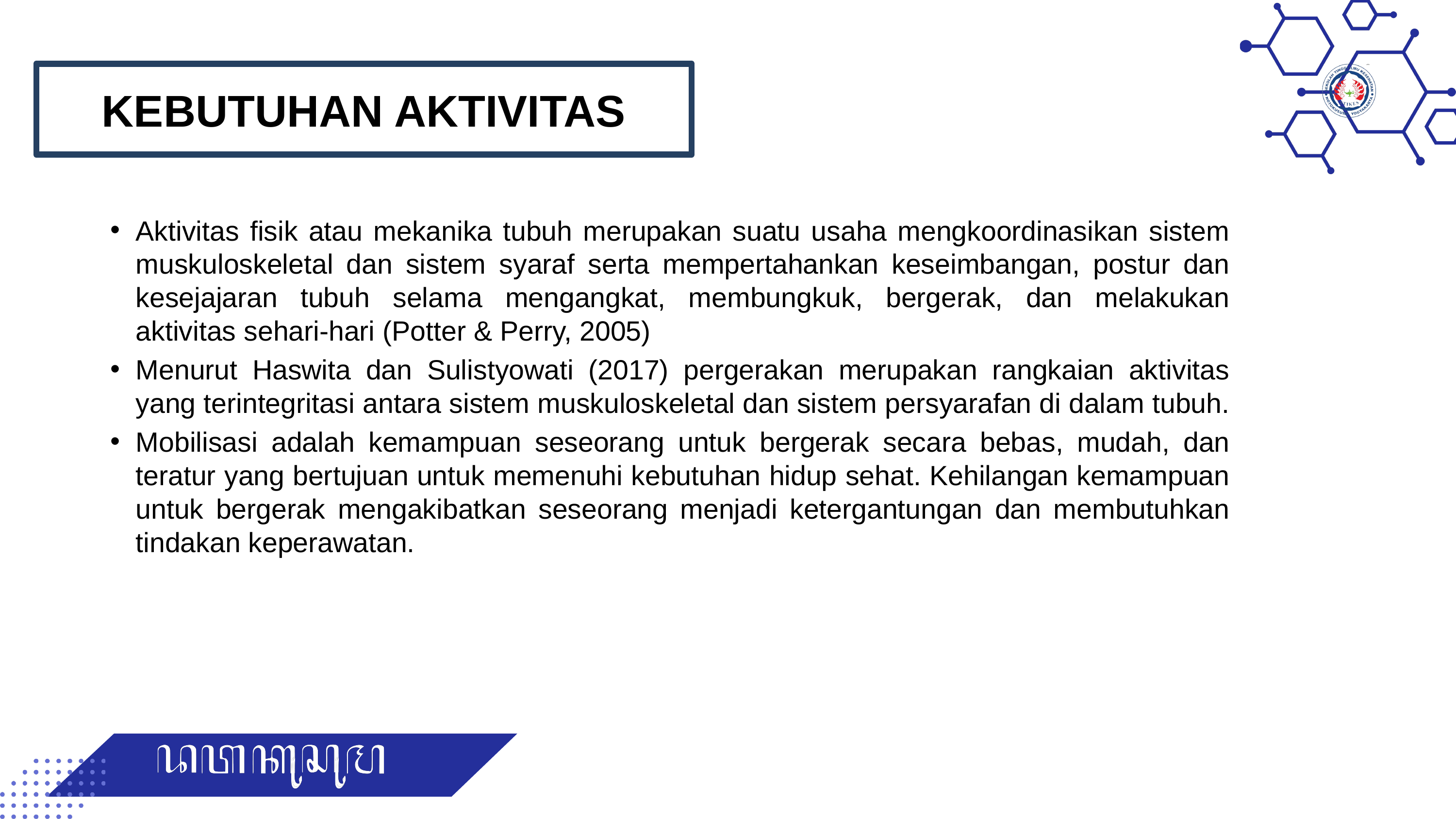

# KEBUTUHAN AKTIVITAS
Aktivitas fisik atau mekanika tubuh merupakan suatu usaha mengkoordinasikan sistem muskuloskeletal dan sistem syaraf serta mempertahankan keseimbangan, postur dan kesejajaran tubuh selama mengangkat, membungkuk, bergerak, dan melakukan aktivitas sehari-hari (Potter & Perry, 2005)
Menurut Haswita dan Sulistyowati (2017) pergerakan merupakan rangkaian aktivitas yang terintegritasi antara sistem muskuloskeletal dan sistem persyarafan di dalam tubuh.
Mobilisasi adalah kemampuan seseorang untuk bergerak secara bebas, mudah, dan teratur yang bertujuan untuk memenuhi kebutuhan hidup sehat. Kehilangan kemampuan untuk bergerak mengakibatkan seseorang menjadi ketergantungan dan membutuhkan tindakan keperawatan.